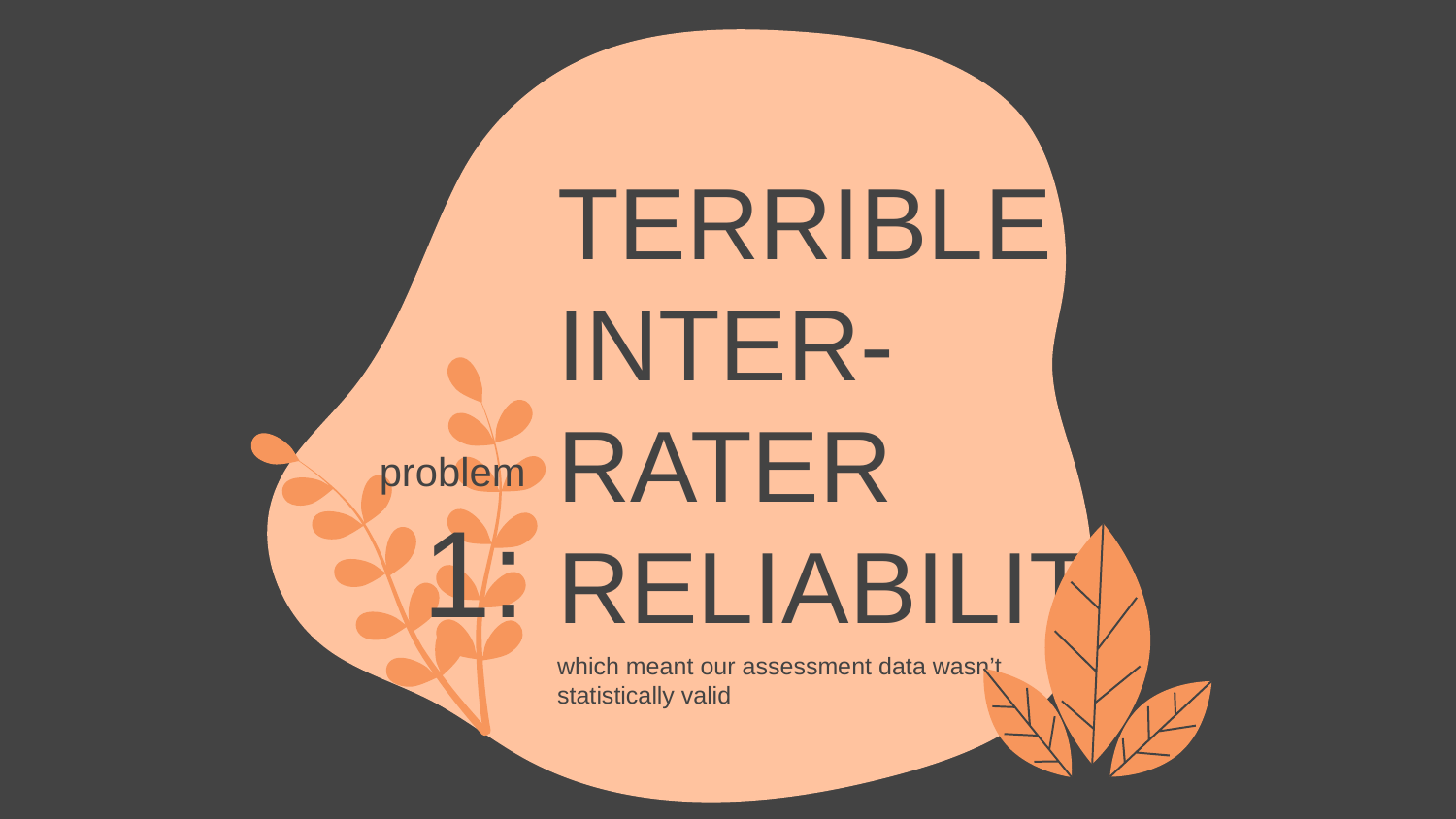

problem
1:

# TERRIBLE
INTER-
RATER
RELIABILITY
which meant our assessment data wasn’t
statistically valid